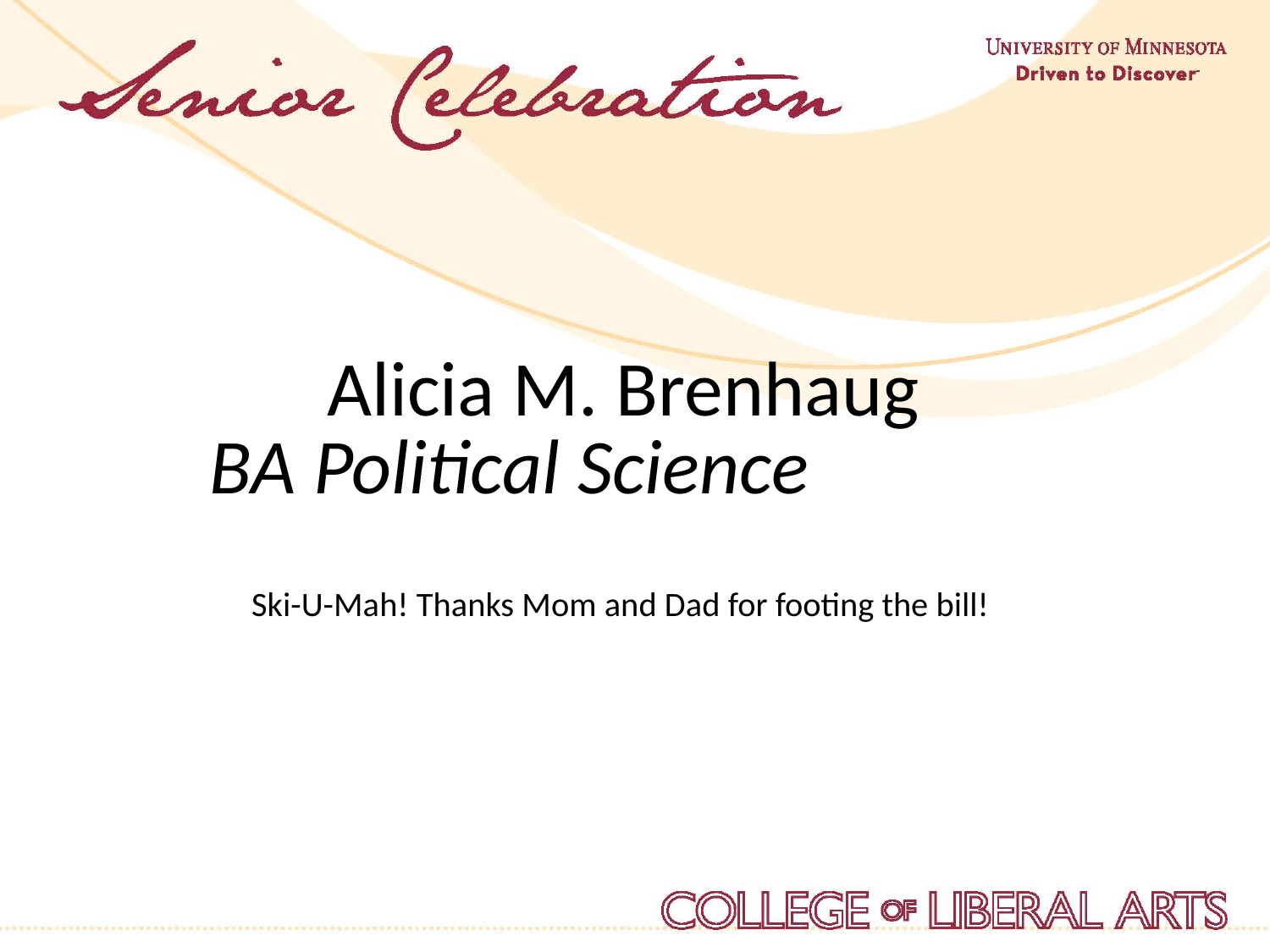

Alicia M. Brenhaug
BA Political Science

Ski-U-Mah! Thanks Mom and Dad for footing the bill!